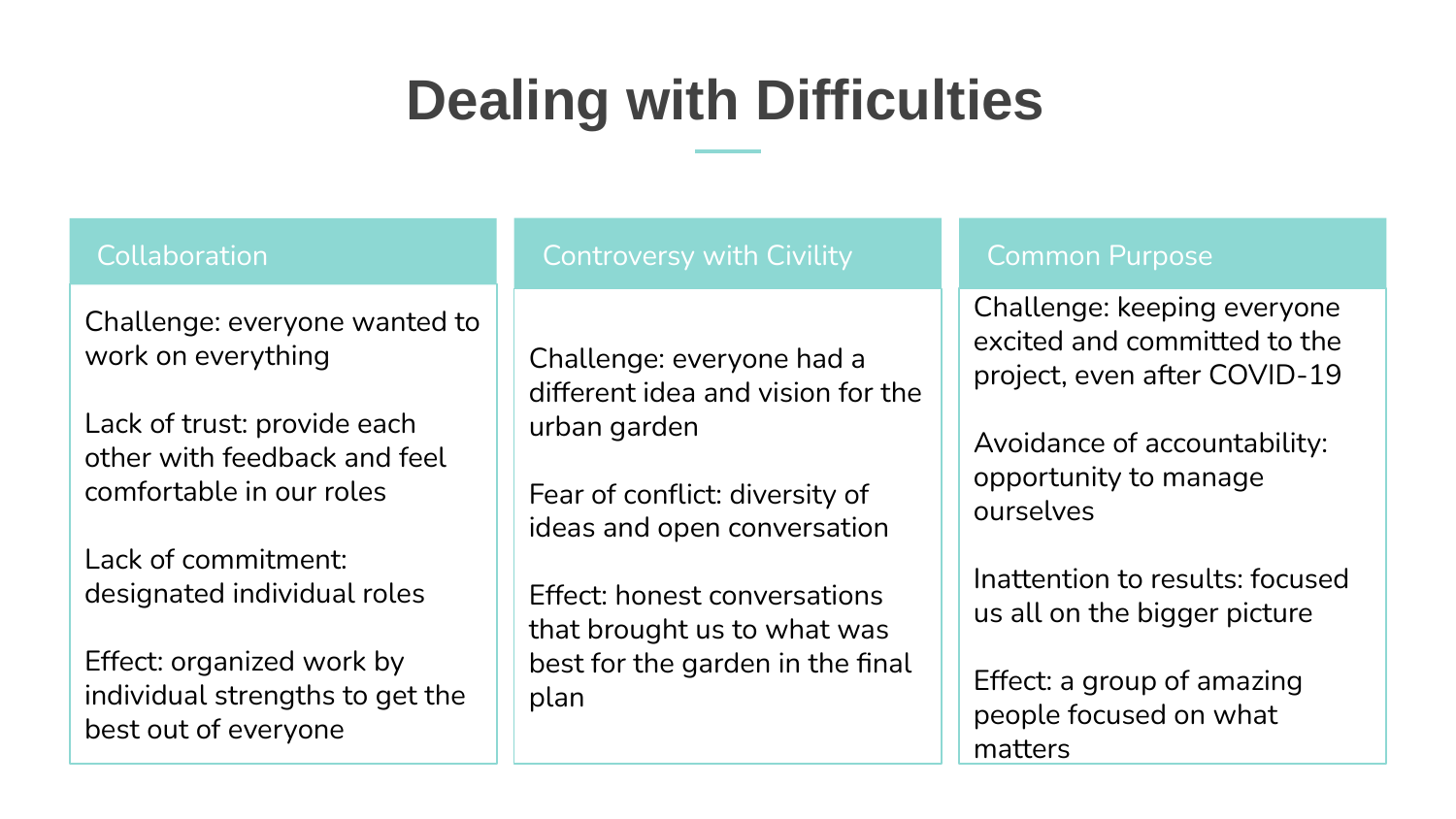

Dealing with Difficulties
Collaboration
Controversy with Civility
Common Purpose

Challenge: keeping everyone excited and committed to the project, even after COVID-19

Avoidance of accountability: opportunity to manage ourselves

Inattention to results: focused us all on the bigger picture

Effect: a group of amazing people focused on what matters

Challenge: everyone had a different idea and vision for the urban garden

Fear of conflict: diversity of ideas and open conversation

Effect: honest conversations that brought us to what was best for the garden in the final plan

Challenge: everyone wanted to work on everything

Lack of trust: provide each other with feedback and feel comfortable in our roles

Lack of commitment: designated individual roles

Effect: organized work by individual strengths to get the best out of everyone